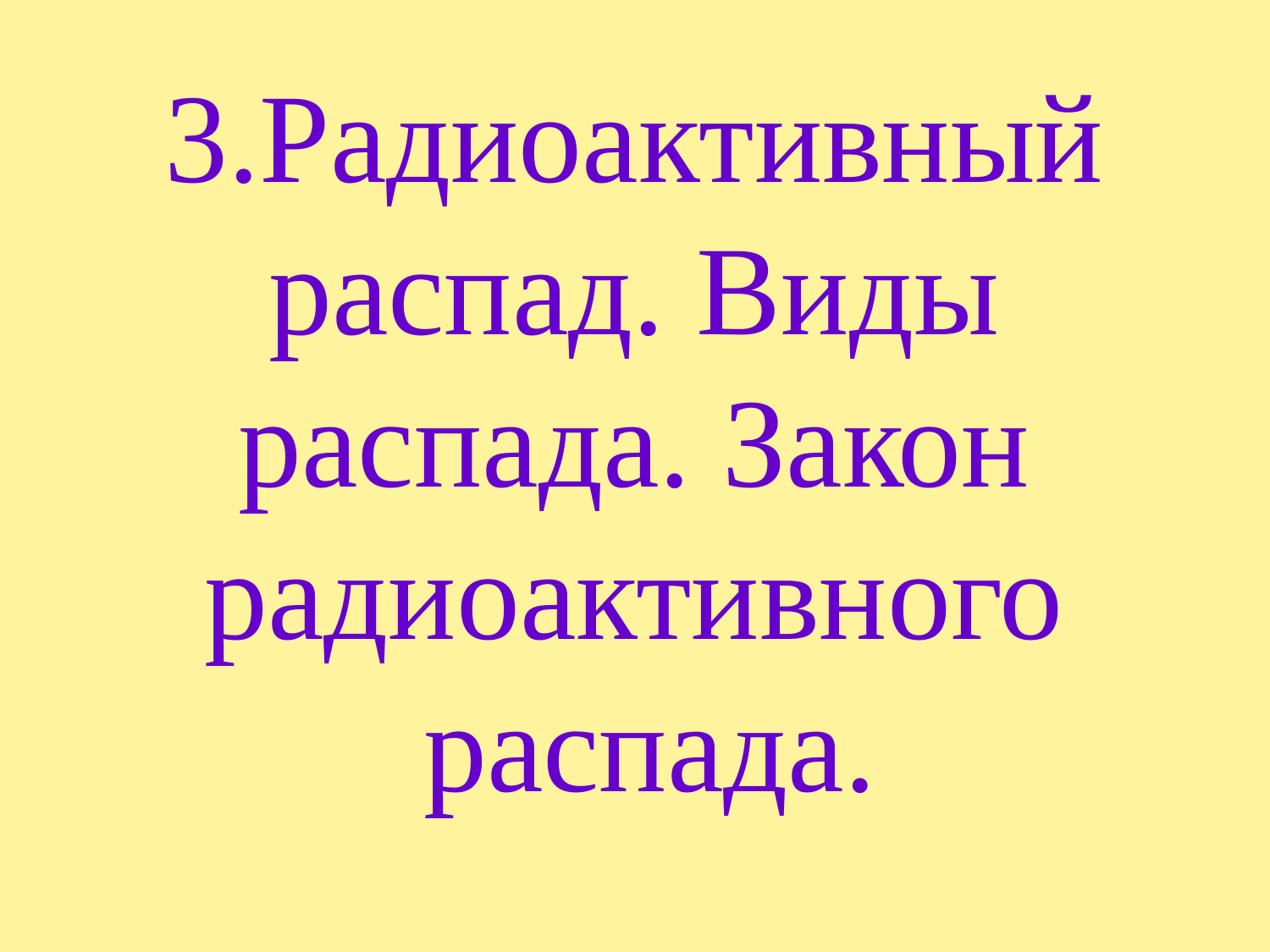

3.Радиоактивный  распад. Виды  распада. Закон  радиоактивного  распада.